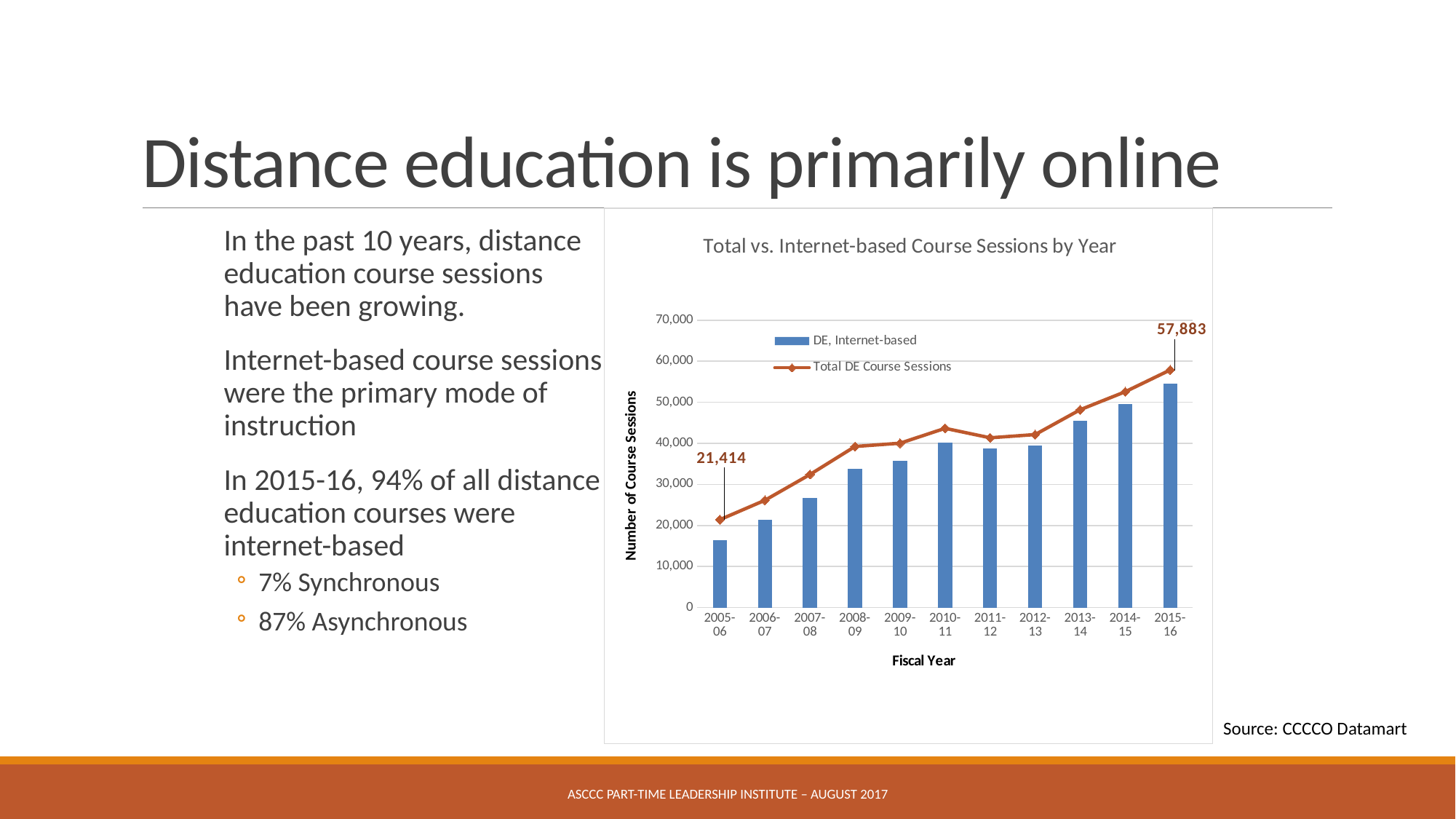

# Distance education is primarily online

### Chart: Total vs. Internet-based Course Sessions by Year

| Category | DE, Internet-based | Total DE Course Sessions |
|---|---|---|
| 2005-06 | 16360.0 | 21414.0 |
| 2006-07 | 21351.0 | 26134.0 |
| 2007-08 | 26627.0 | 32414.0 |
| 2008-09 | 33728.0 | 39244.0 |
| 2009-10 | 35660.0 | 40038.0 |
| 2010-11 | 40095.0 | 43665.0 |
| 2011-12 | 38684.0 | 41354.0 |
| 2012-13 | 39503.0 | 42147.0 |
| 2013-14 | 45451.0 | 48194.0 |
| 2014-15 | 49615.0 | 52580.0 |
| 2015-16 | 54569.0 | 57883.0 |
In the past 10 years, distance education course sessions have been growing.
Internet-based course sessions were the primary mode of instruction
In 2015-16, 94% of all distance education courses were internet-based
7% Synchronous
87% Asynchronous
Source: CCCCO Datamart
ASCCC Part-Time Leadership Institute – August 2017